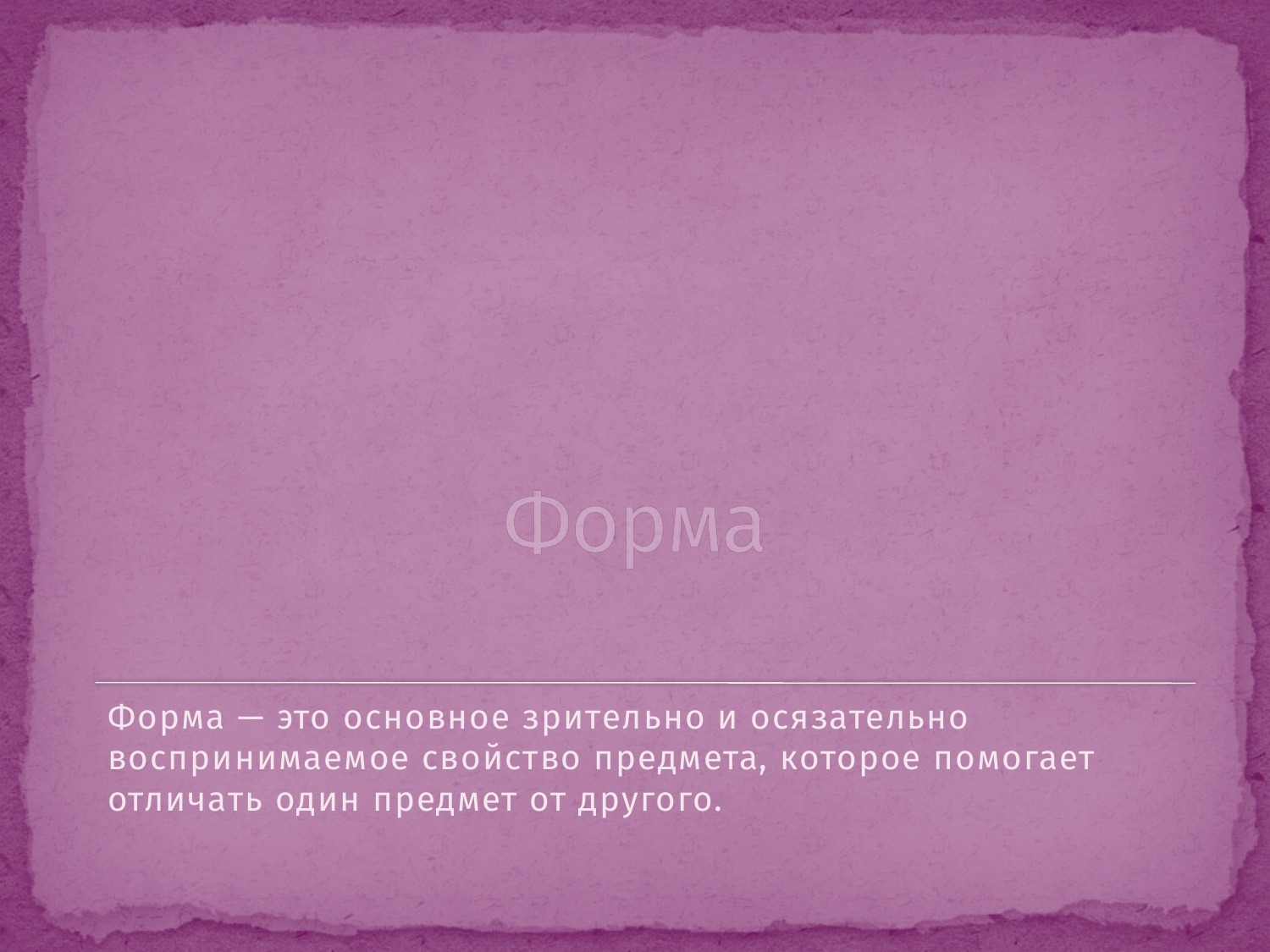

# Форма
Форма — это основное зрительно и осязательно воспринимаемое свойство предмета, которое помогает отличать один предмет от другого.